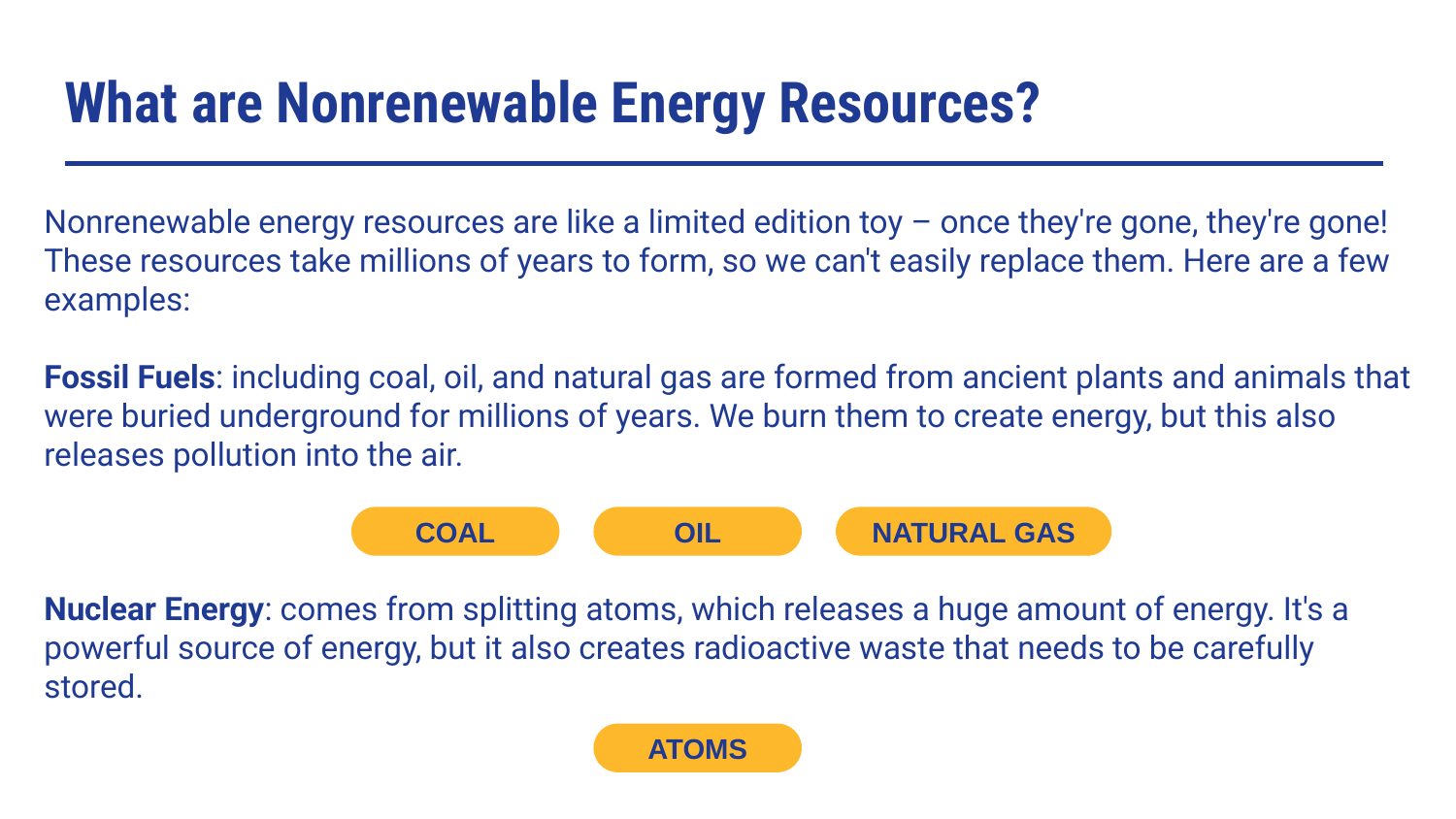

# What are Nonrenewable Energy Resources?

Nonrenewable energy resources are like a limited edition toy – once they're gone, they're gone! These resources take millions of years to form, so we can't easily replace them. Here are a few examples:

Fossil Fuels: including coal, oil, and natural gas are formed from ancient plants and animals that were buried underground for millions of years. We burn them to create energy, but this also releases pollution into the air.

Nuclear Energy: comes from splitting atoms, which releases a huge amount of energy. It's a powerful source of energy, but it also creates radioactive waste that needs to be carefully stored.
COAL
OIL
NATURAL GAS
ATOMS